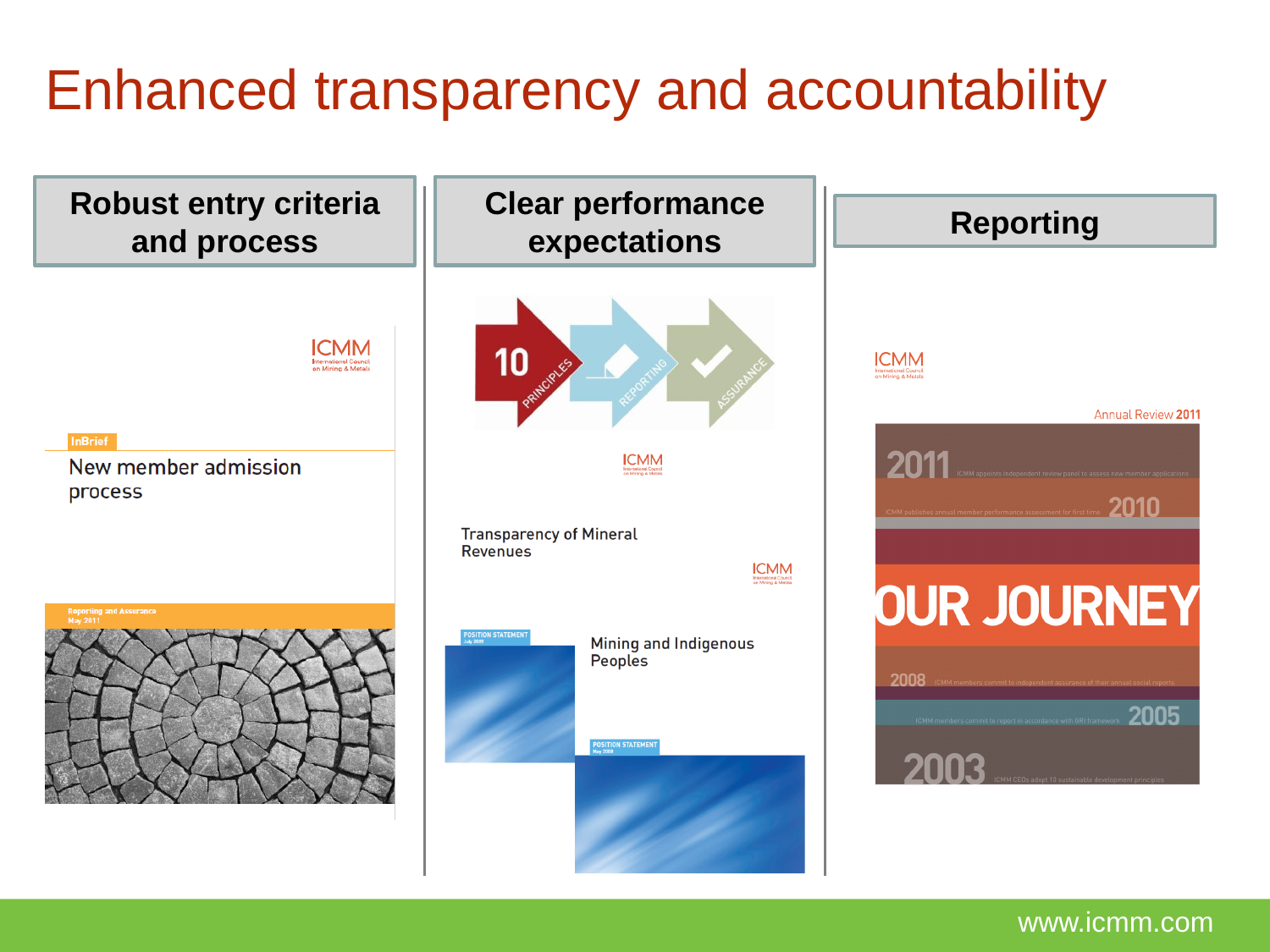

# Enhanced transparency and accountability
Robust entry criteria and process
Clear performance expectations
Reporting

www.icmm.com